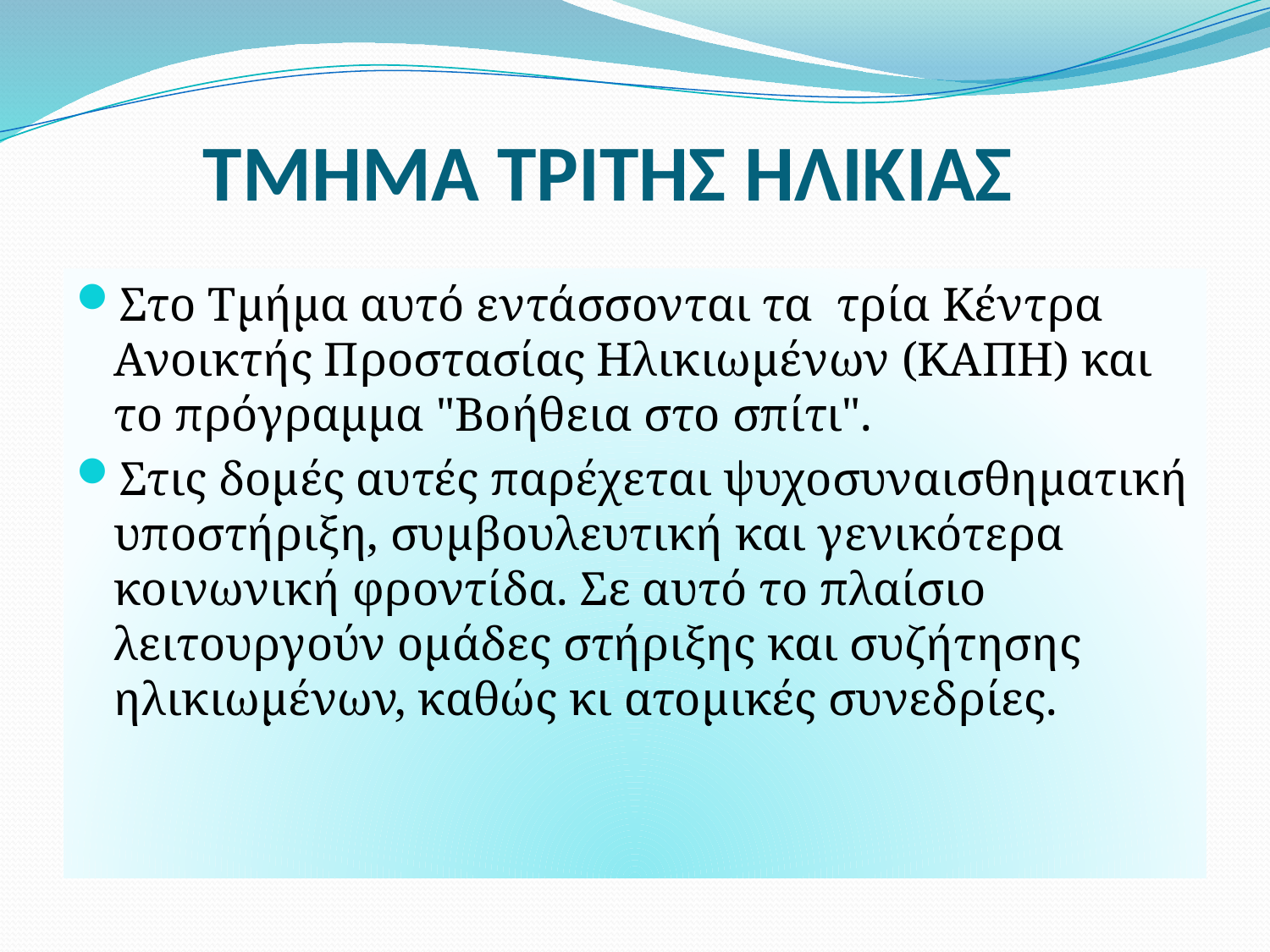

# ΤΜΗΜΑ ΤΡΙΤΗΣ ΗΛΙΚΙΑΣ
Στο Τμήμα αυτό εντάσσονται τα  τρία Κέντρα Ανοικτής Προστασίας Ηλικιωμένων (ΚΑΠΗ) και το πρόγραμμα "Βοήθεια στο σπίτι".
Στις δομές αυτές παρέχεται ψυχοσυναισθηματική υποστήριξη, συμβουλευτική και γενικότερα κοινωνική φροντίδα. Σε αυτό το πλαίσιο λειτουργούν ομάδες στήριξης και συζήτησης ηλικιωμένων, καθώς κι ατομικές συνεδρίες.